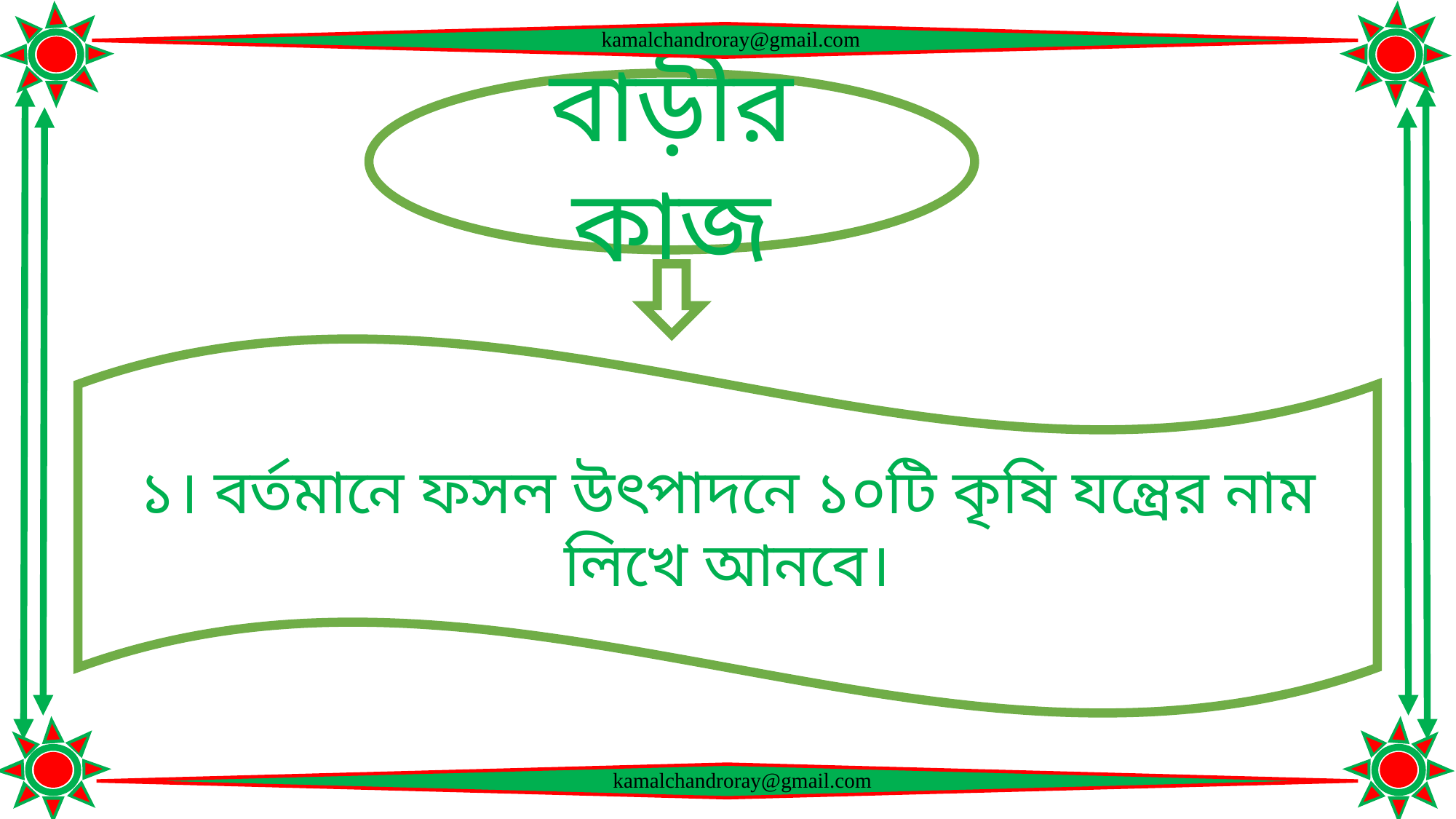

kamalchandroray@gmail.com
kamalchandroray@gmail.com
বাড়ীর কাজ

১। বর্তমানে ফসল উৎপাদনে ১০টি কৃষি যন্ত্রের নাম লিখে আনবে।